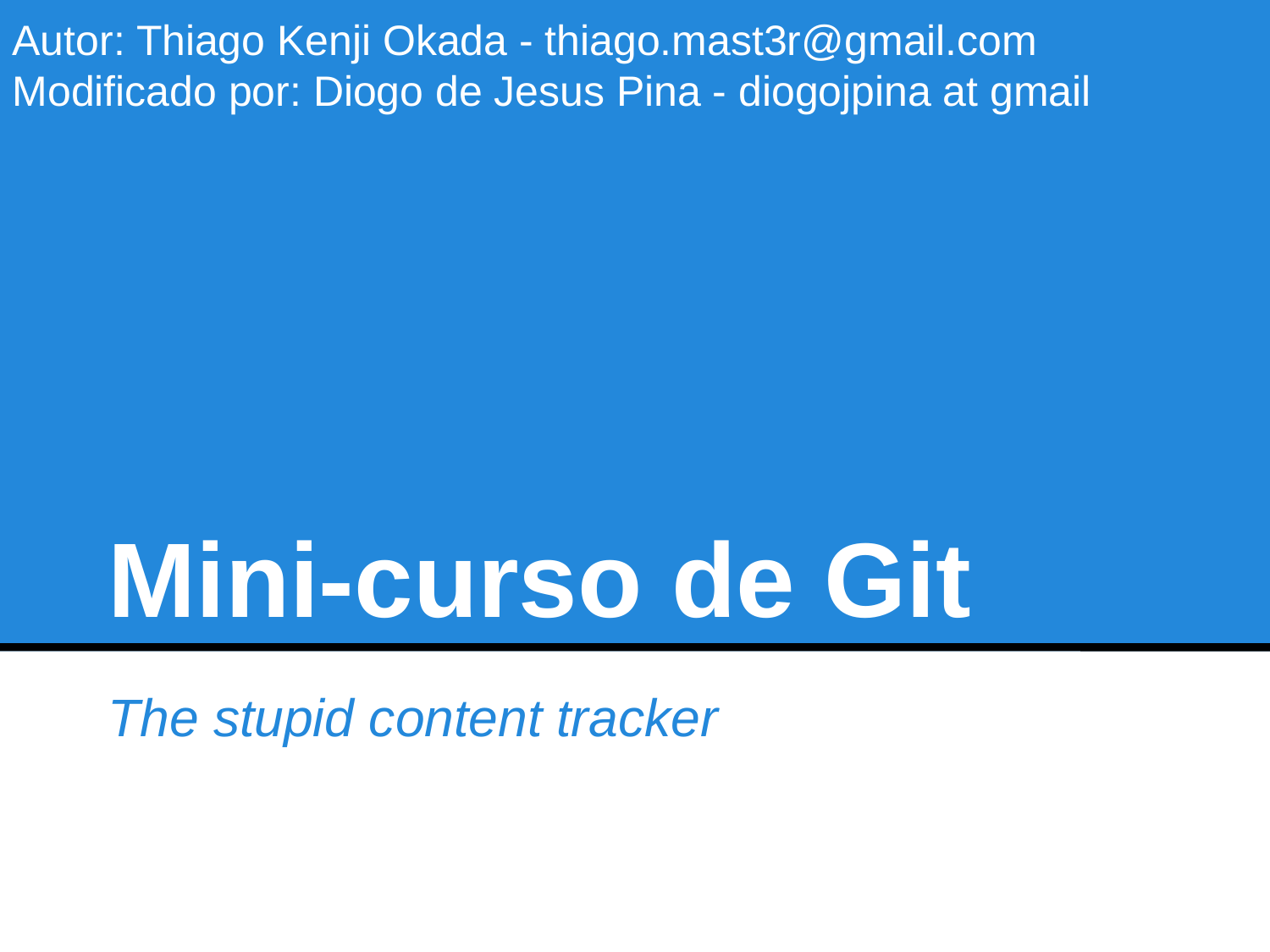

Autor: Thiago Kenji Okada - thiago.mast3r@gmail.com
Modificado por: Diogo de Jesus Pina - diogojpina at gmail
Mini-curso de Git
The stupid content tracker